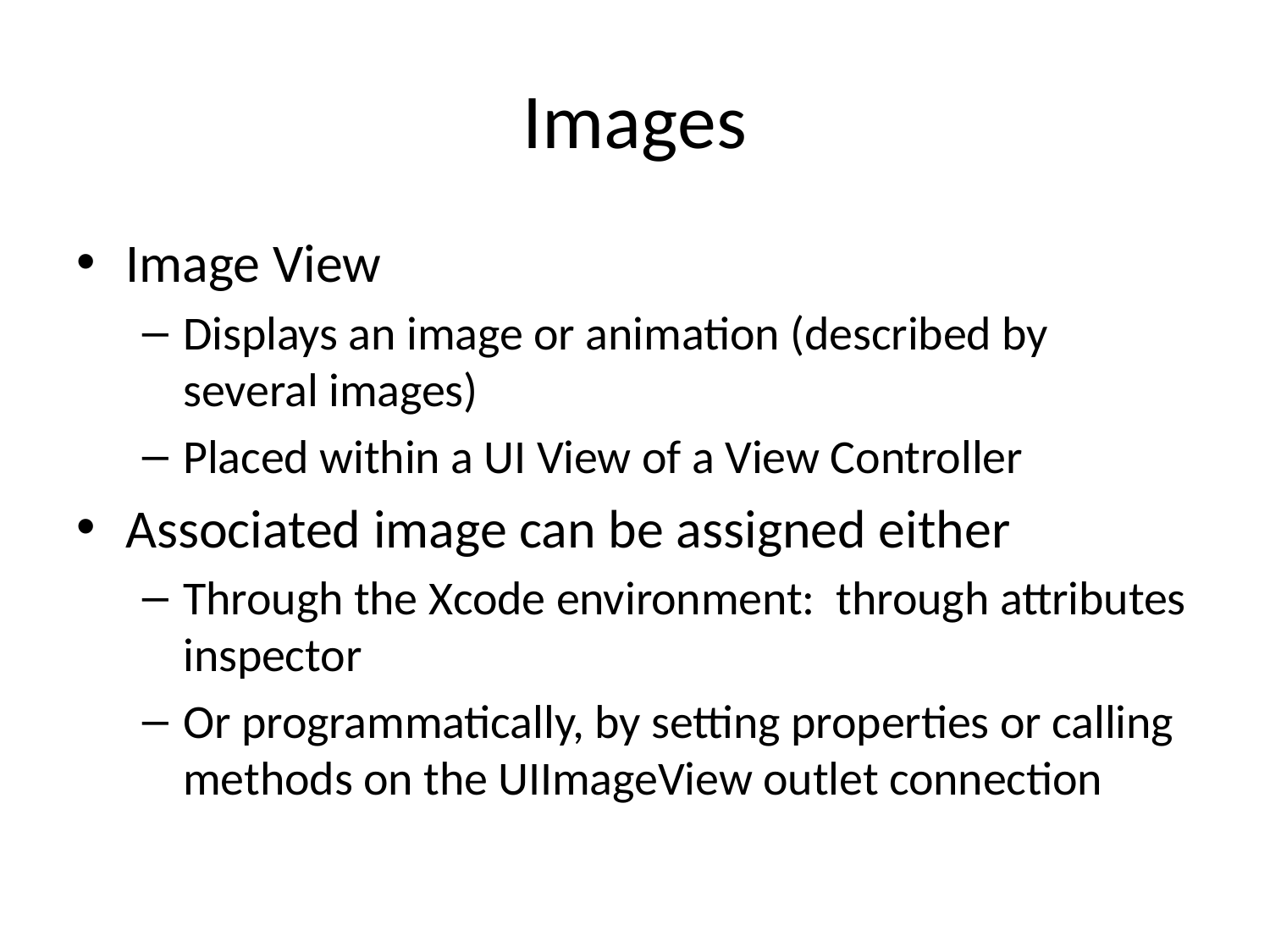

# Images
Image View
Displays an image or animation (described by several images)
Placed within a UI View of a View Controller
Associated image can be assigned either
Through the Xcode environment:  through attributes inspector
Or programmatically, by setting properties or calling methods on the UIImageView outlet connection